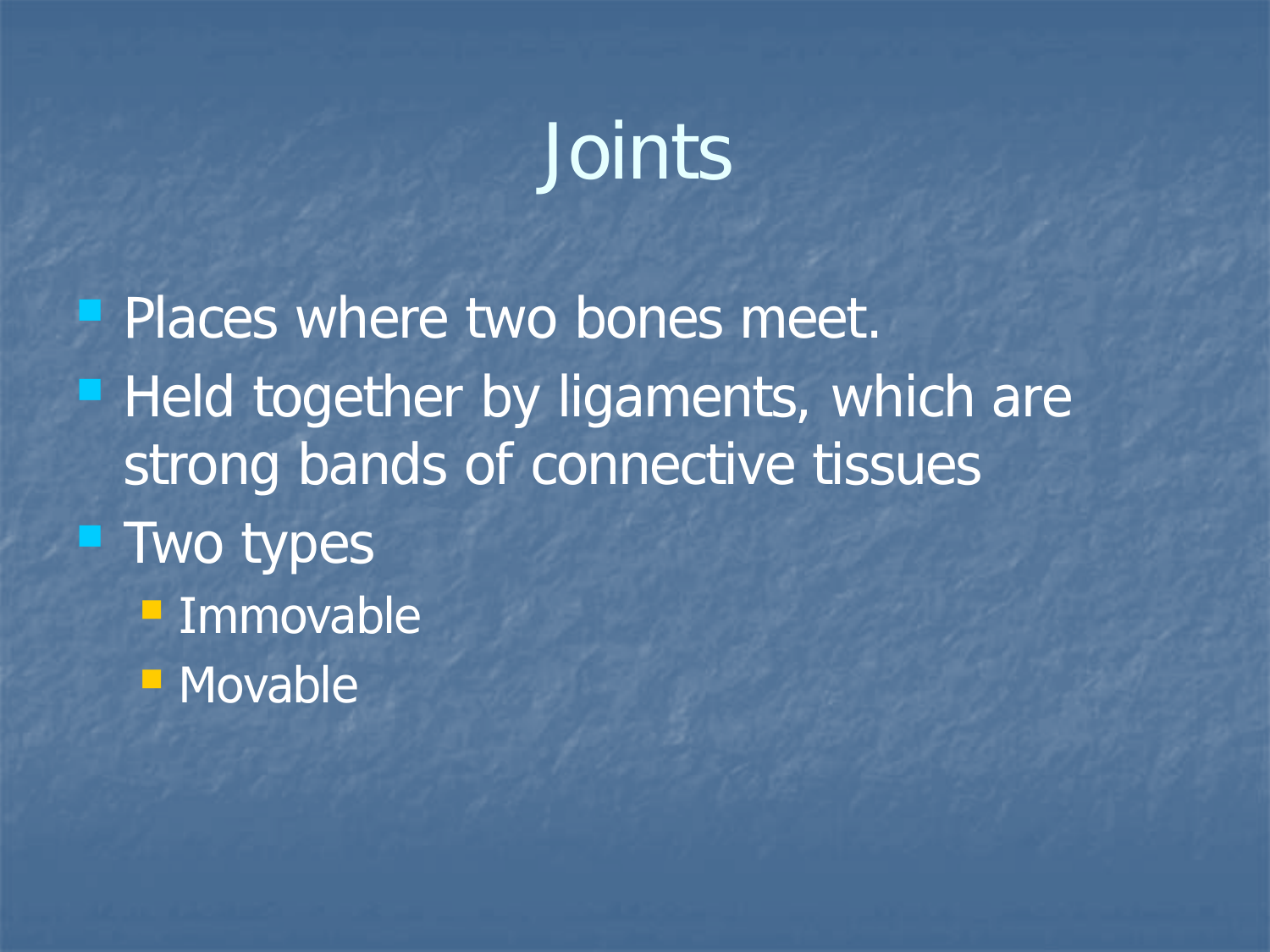

# Joints
Places where two bones meet.
Held together by ligaments, which are strong bands of connective tissues
Two types
Immovable
Movable